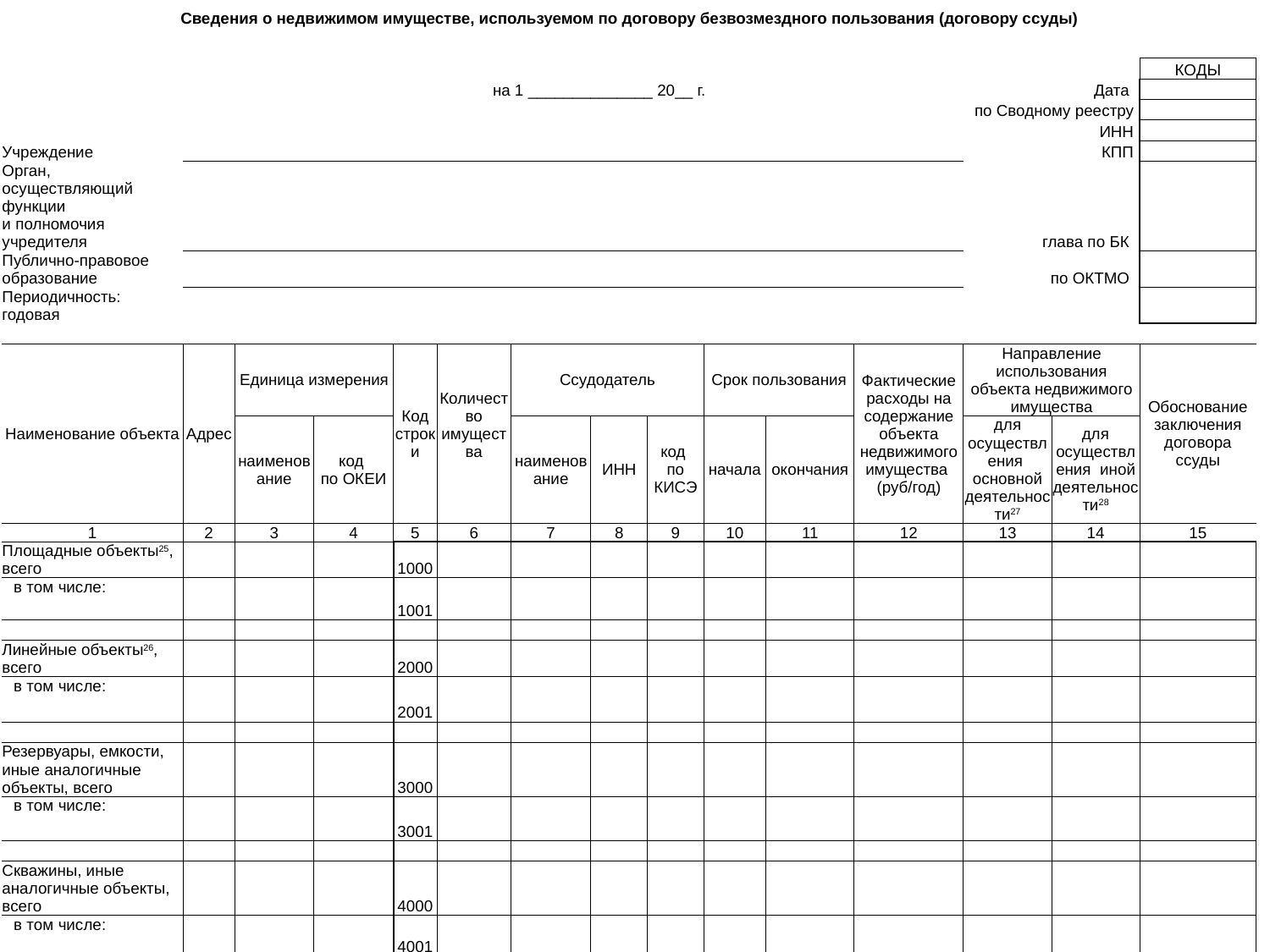

| Сведения о недвижимом имуществе, используемом по договору безвозмездного пользования (договору ссуды) |  |  |  |  |  |  |  |  |  |  |  |  |  |  |  |
| --- | --- | --- | --- | --- | --- | --- | --- | --- | --- | --- | --- | --- | --- | --- | --- |
|  |  |  |  |  |  |  |  |  |  |  |  |  |  |  |  |
|  |  |  |  |  |  |  |  |  |  |  |  |  |  |  | КОДЫ |
|  |  |  | на 1 \_\_\_\_\_\_\_\_\_\_\_\_\_\_ 20\_\_ г. |  |  |  |  |  |  |  |  |  | Дата |  |  |
|  |  |  |  |  |  |  |  |  |  |  |  |  | по Сводному реестру |  |  |
|  |  |  |  |  |  |  |  |  |  |  |  |  | ИНН |  |  |
| Учреждение |  |  |  |  |  |  |  |  |  |  |  |  | КПП |  |  |
| Орган, осуществляющий функции и полномочия учредителя |  |  |  |  |  |  |  |  |  |  |  |  | глава по БК |  |  |
| Публично-правовое образование |  |  |  |  |  |  |  |  |  |  |  |  | по ОКТМО |  |  |
| Периодичность: годовая |  |  |  |  |  |  |  |  |  |  |  |  |  |  |  |
|  |  |  |  |  |  |  |  |  |  |  |  |  |  |  |  |
| Наименование объекта |  | Адрес | Единица измерения |  | Код строки | Количество имущества | Ссудодатель |  |  | Срок пользования |  | Фактические расходы на содержание объекта недвижимого имущества (руб/год) | Направление использования объекта недвижимого имущества |  | Обоснование заключения договора ссуды |
|  |  |  | наименование | код по ОКЕИ |  |  | наименование | ИНН | код по КИСЭ | начала | окончания |  | для осуществления основной деятельности27 | для осуществления иной деятельности28 |  |
| 1 |  | 2 | 3 | 4 | 5 | 6 | 7 | 8 | 9 | 10 | 11 | 12 | 13 | 14 | 15 |
| Площадные объекты25, всего |  |  |  |  | 1000 |  |  |  |  |  |  |  |  |  |  |
| в том числе: |  |  |  |  | 1001 |  |  |  |  |  |  |  |  |  |  |
|  |  |  |  |  |  |  |  |  |  |  |  |  |  |  |  |
| Линейные объекты26, всего |  |  |  |  | 2000 |  |  |  |  |  |  |  |  |  |  |
| в том числе: |  |  |  |  | 2001 |  |  |  |  |  |  |  |  |  |  |
|  |  |  |  |  |  |  |  |  |  |  |  |  |  |  |  |
| Резервуары, емкости, иные аналогичные объекты, всего |  |  |  |  | 3000 |  |  |  |  |  |  |  |  |  |  |
| в том числе: |  |  |  |  | 3001 |  |  |  |  |  |  |  |  |  |  |
|  |  |  |  |  |  |  |  |  |  |  |  |  |  |  |  |
| Скважины, иные аналогичные объекты, всего |  |  |  |  | 4000 |  |  |  |  |  |  |  |  |  |  |
| в том числе: |  |  |  |  | 4001 |  |  |  |  |  |  |  |  |  |  |
|  |  |  |  |  |  |  |  |  |  |  |  |  |  |  |  |
| Иные объекты, включая точечные, всего |  |  |  |  | 5000 |  |  |  |  |  |  |  |  |  |  |
| в том числе: |  |  |  |  | 5001 |  |  |  |  |  |  |  |  |  |  |
|  |  |  |  |  |  |  |  |  |  |  |  |  |  |  |  |
| Всего: |  |  |  |  | 9000 |  |  |  |  |  |  |  |  |  |  |